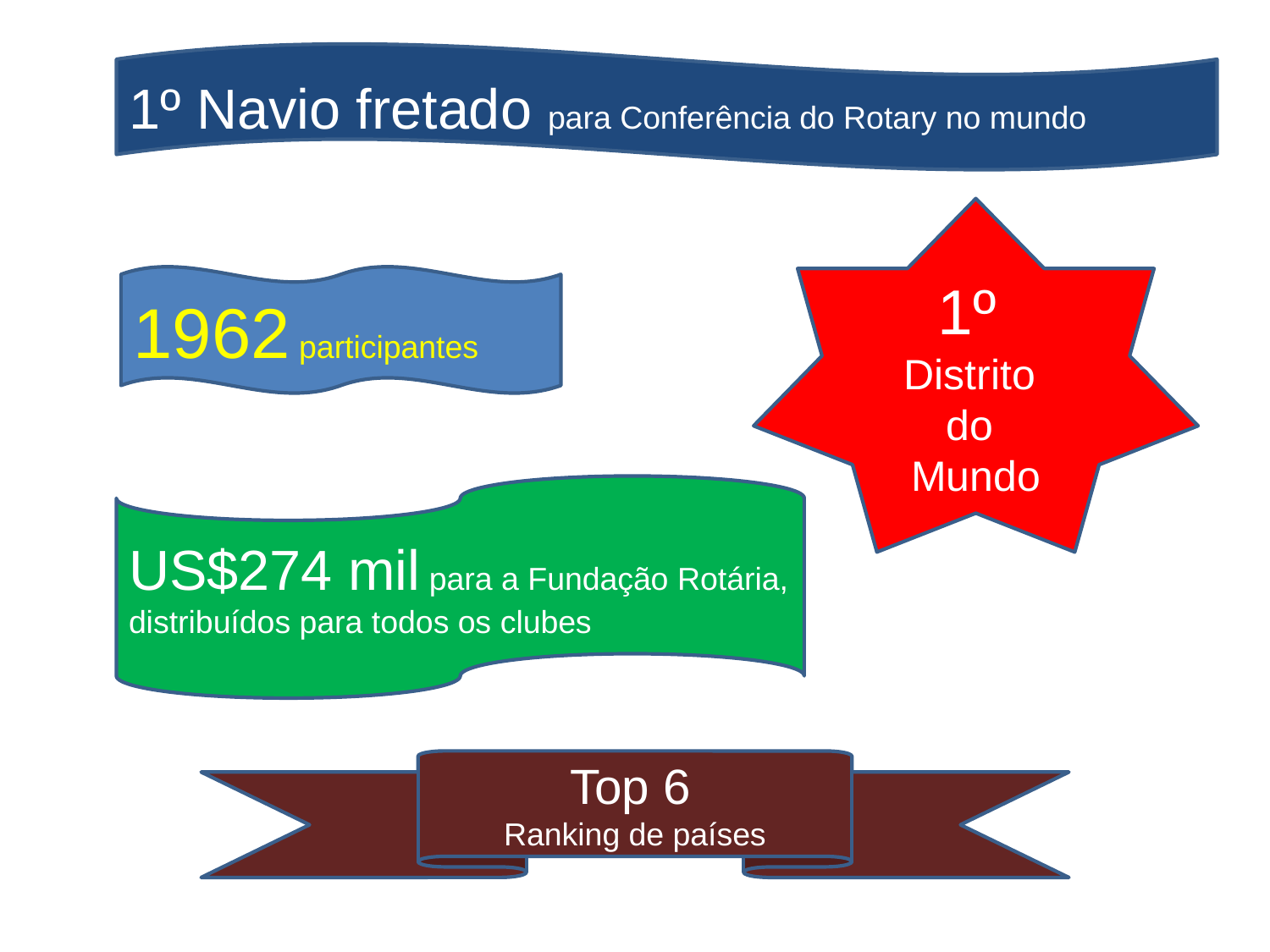

1º Navio fretado para Conferência do Rotary no mundo

1º
Distrito
do
Mundo

1962 participantes
US$274 mil para a Fundação Rotária, distribuídos para todos os clubes
Top 6
Ranking de países